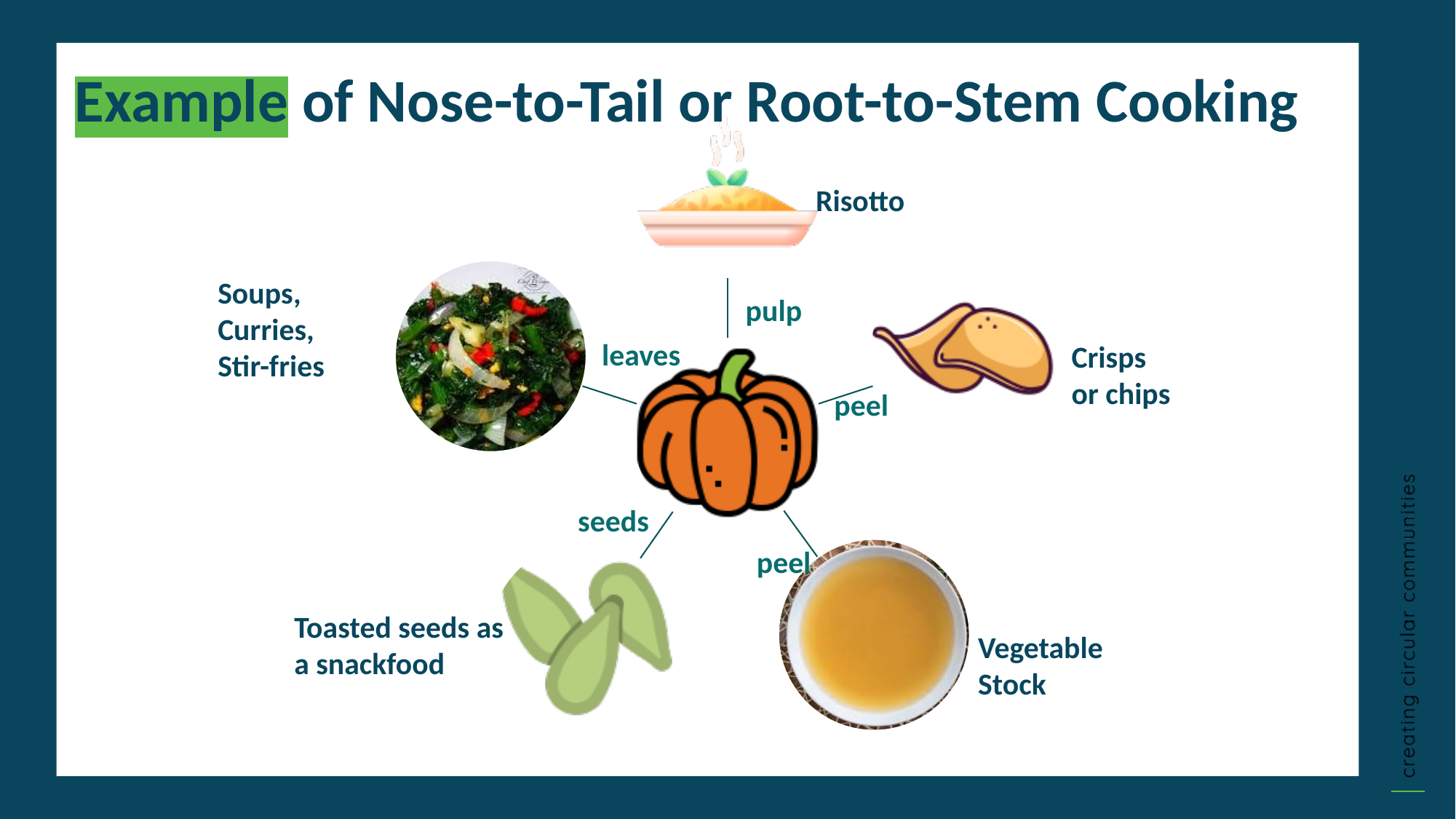

Example of Nose-to-Tail or Root-to-Stem Cooking

Risotto
Soups, Curries, Stir-fries
pulp
leaves
Crisps or chips
peel
seeds
peel
Toasted seeds as a snackfood
Vegetable Stock